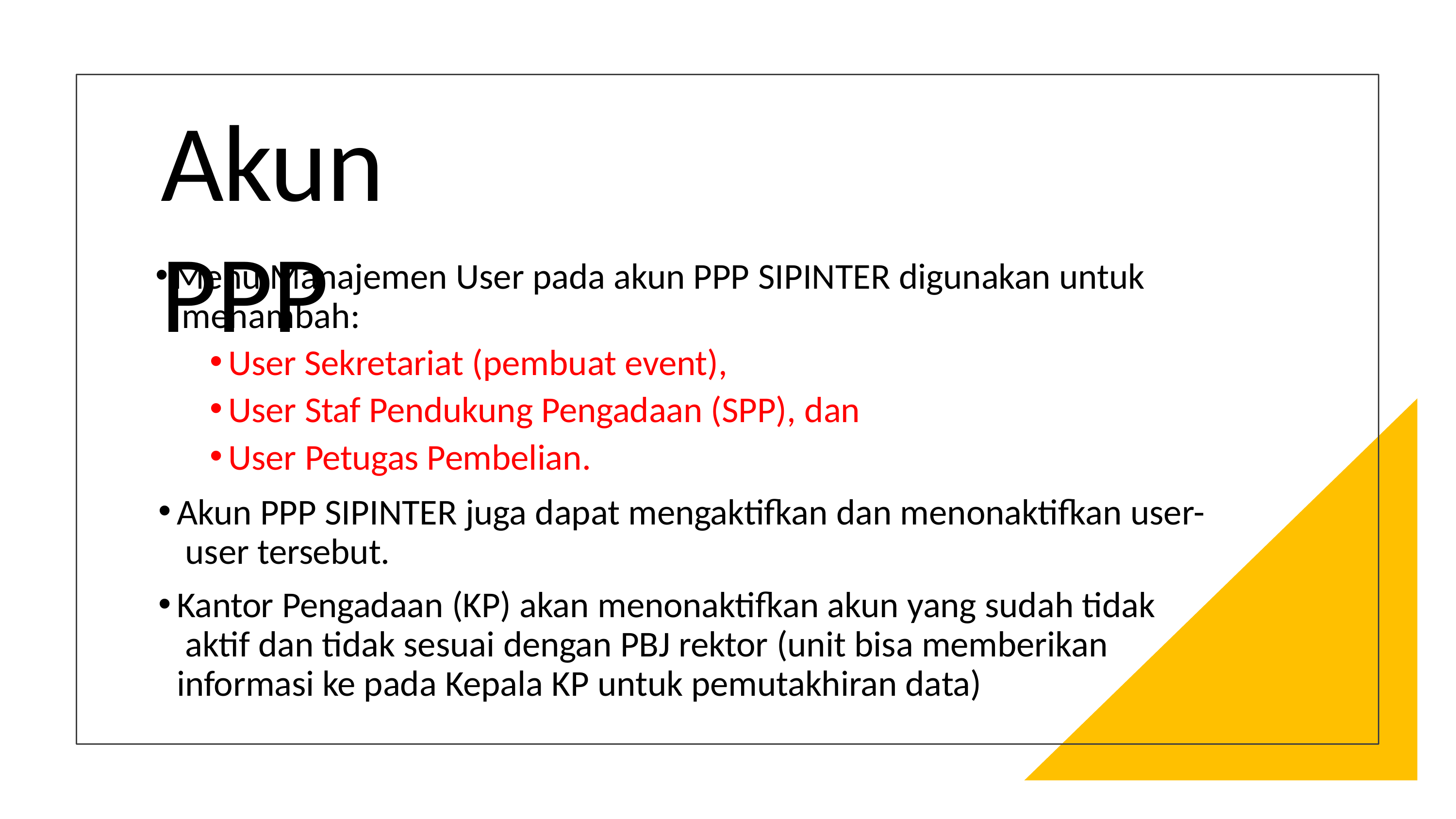

# Akun PPP
Menu Manajemen User pada akun PPP SIPINTER digunakan untuk  menambah:
User Sekretariat (pembuat event),
User Staf Pendukung Pengadaan (SPP), dan
User Petugas Pembelian.
Akun PPP SIPINTER juga dapat mengaktifkan dan menonaktifkan user-  user tersebut.
Kantor Pengadaan (KP) akan menonaktifkan akun yang sudah tidak  aktif dan tidak sesuai dengan PBJ rektor (unit bisa memberikan  informasi ke pada Kepala KP untuk pemutakhiran data)